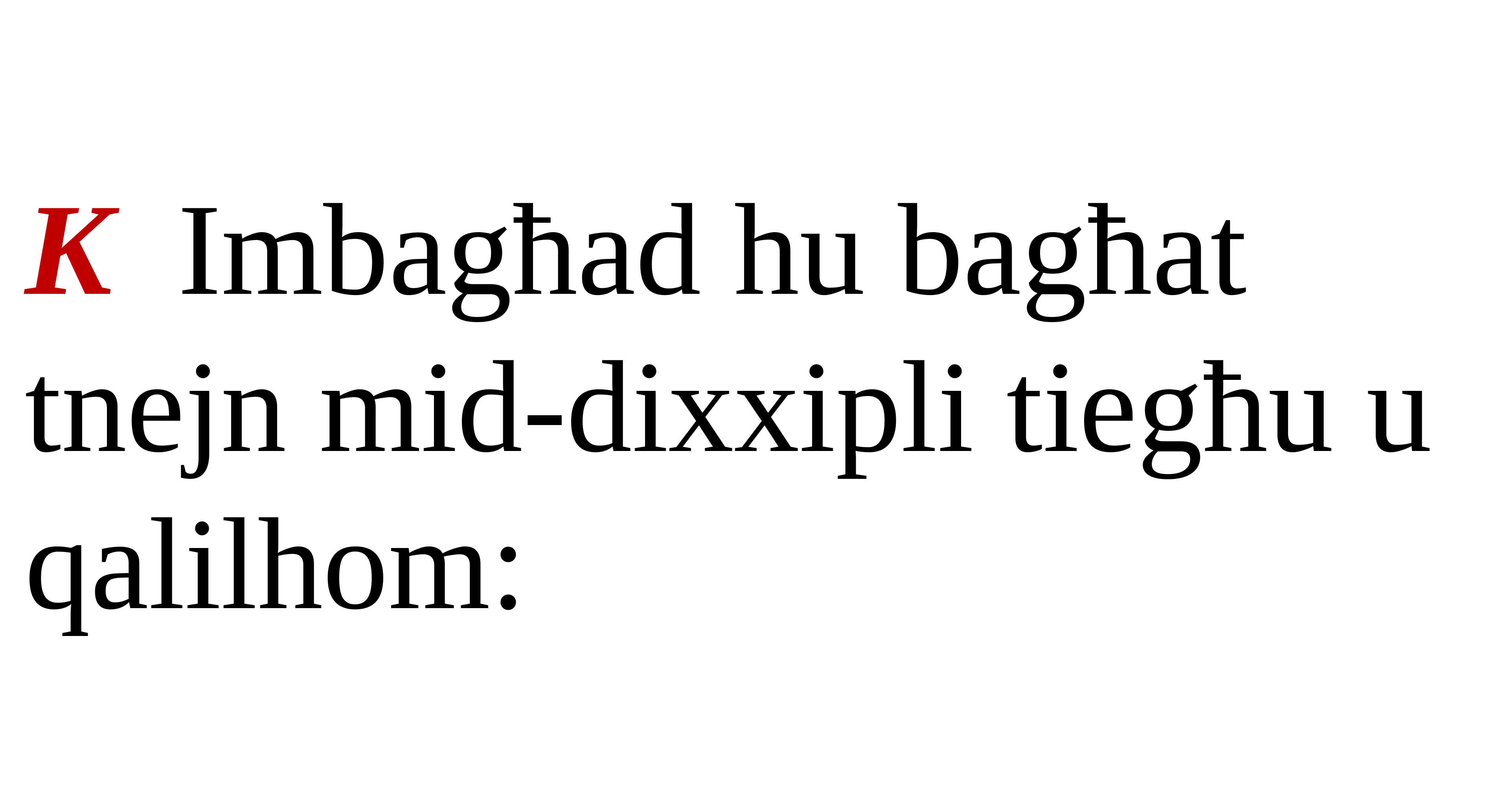

K  Imbagħad hu bagħat tnejn mid-dixxipli tiegħu u qalilhom: